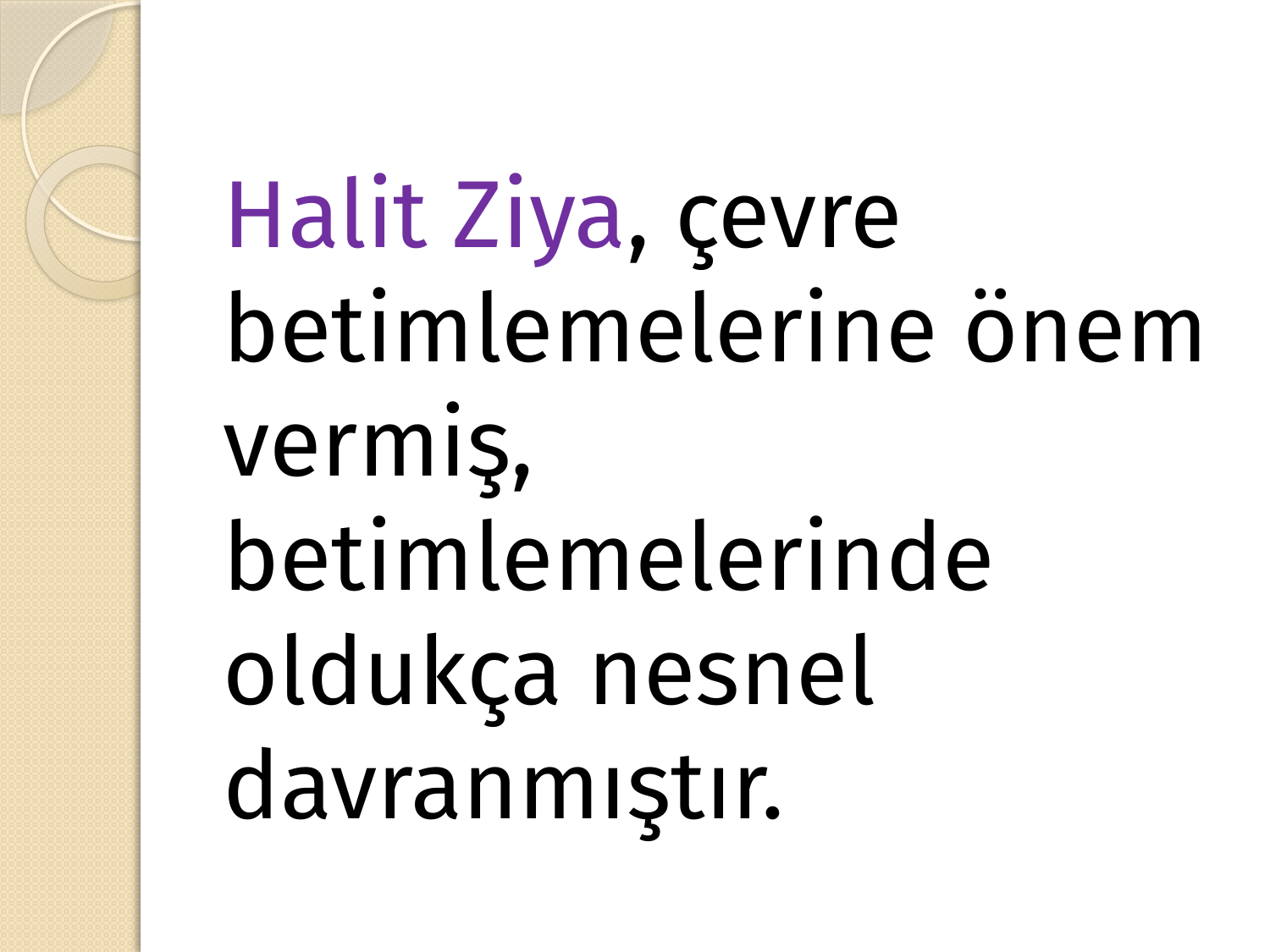

Halit Ziya, çevre betimlemelerine önem vermiş, betimlemelerinde oldukça nesnel davranmıştır.